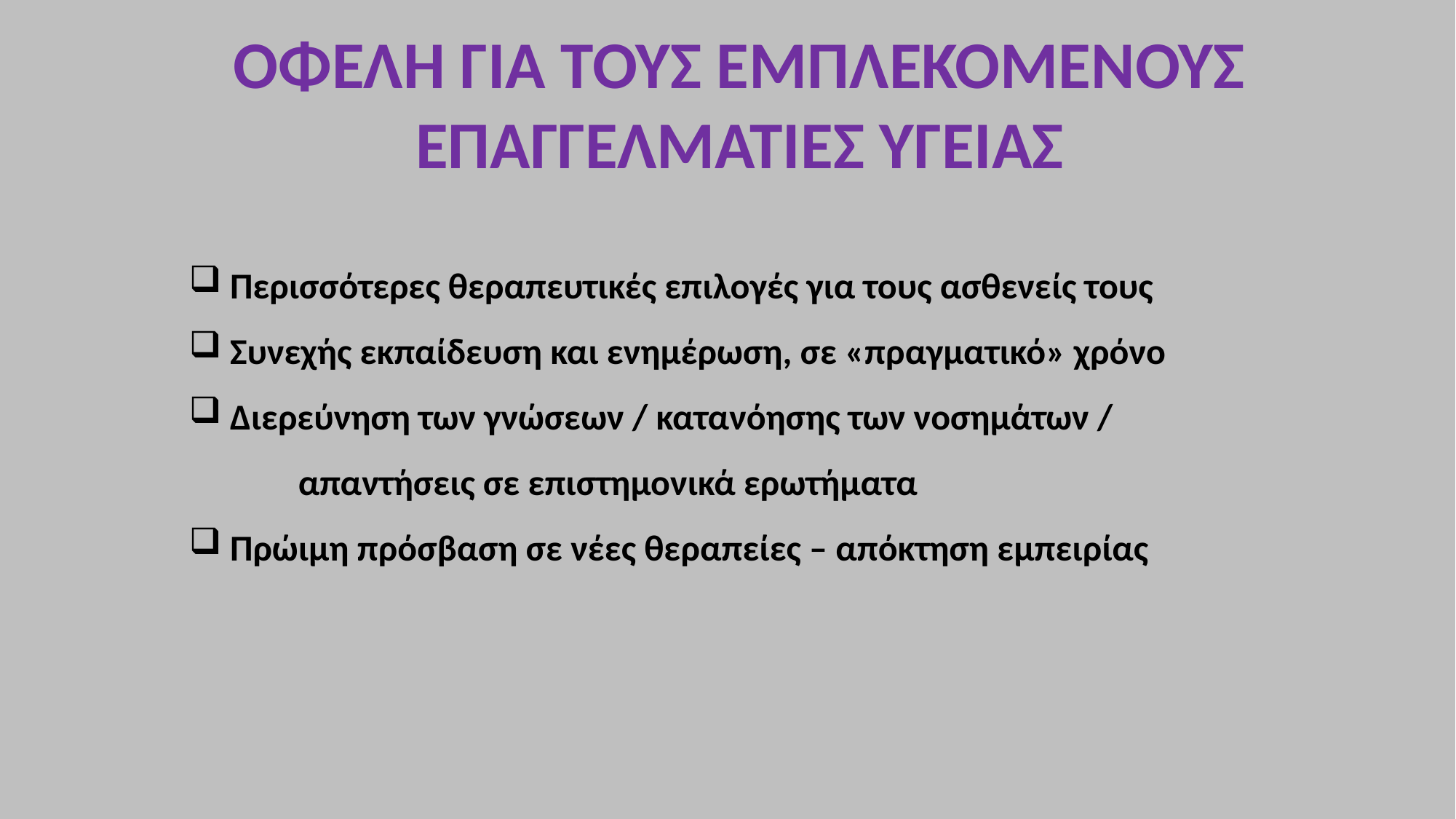

ΟΦΕΛΗ ΓΙΑ ΤΟΥΣ ΕΜΠΛΕΚΟΜΕΝΟΥΣ ΕΠΑΓΓΕΛΜΑΤΙΕΣ ΥΓΕΙΑΣ
 Περισσότερες θεραπευτικές επιλογές για τους ασθενείς τους
 Συνεχής εκπαίδευση και ενημέρωση, σε «πραγματικό» χρόνο
 Διερεύνηση των γνώσεων / κατανόησης των νοσημάτων /
	απαντήσεις σε επιστημονικά ερωτήματα
 Πρώιμη πρόσβαση σε νέες θεραπείες – απόκτηση εμπειρίας